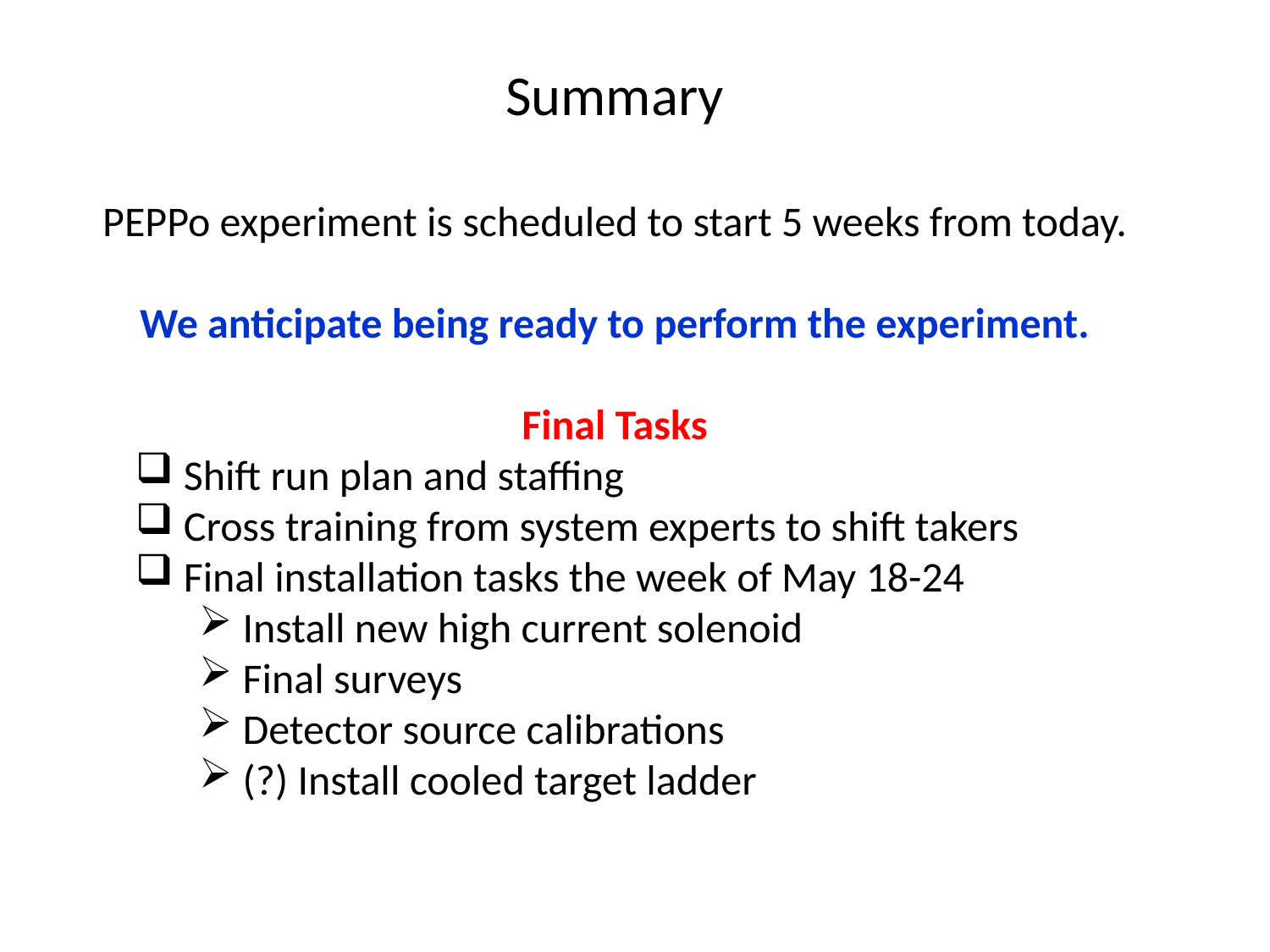

Summary

PEPPo experiment is scheduled to start 5 weeks from today.

We anticipate being ready to perform the experiment.

Final Tasks
 Shift run plan and staffing
 Cross training from system experts to shift takers
 Final installation tasks the week of May 18-24
 Install new high current solenoid
 Final surveys
 Detector source calibrations
 (?) Install cooled target ladder